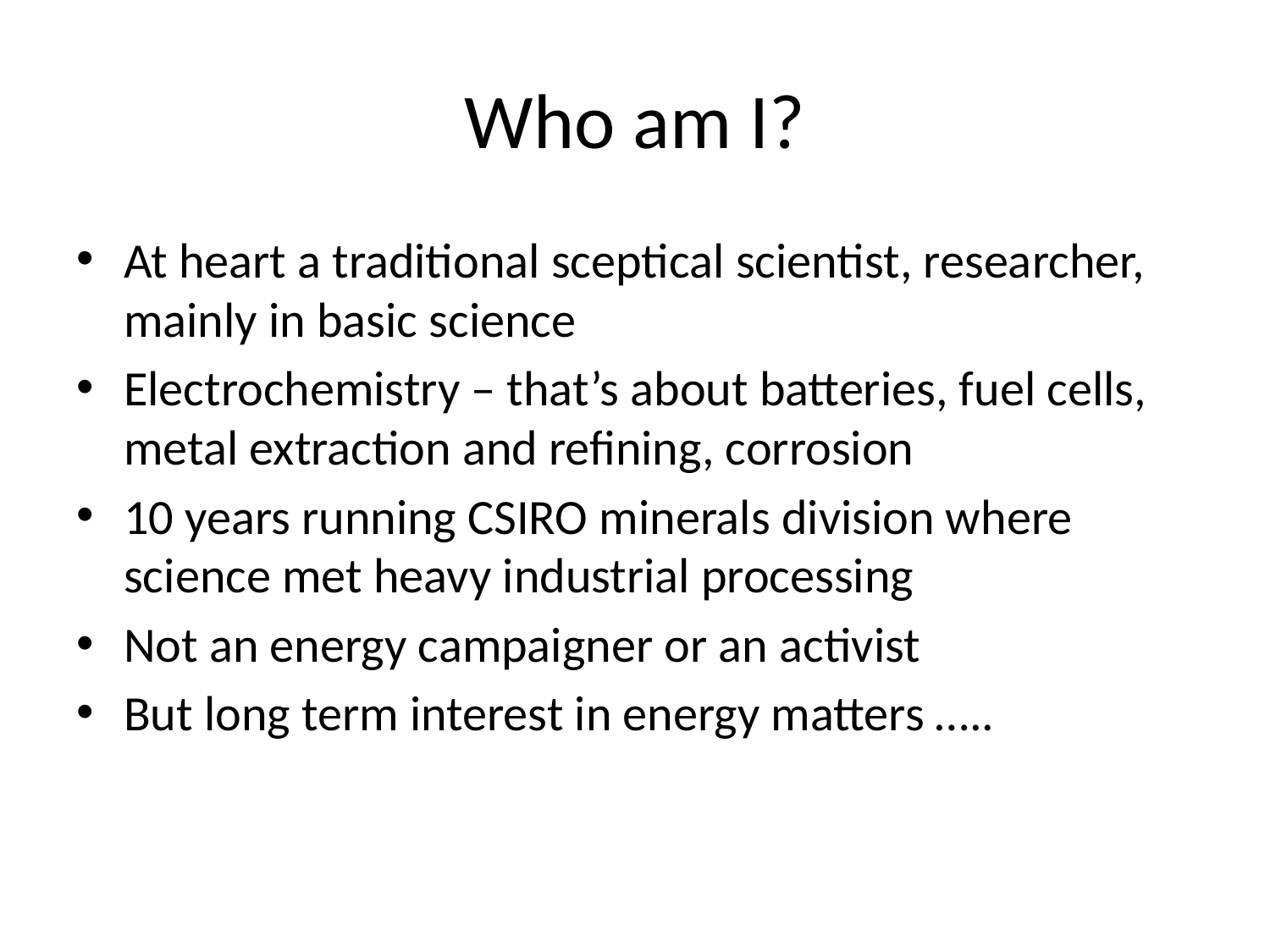

# Who am I?
At heart a traditional sceptical scientist, researcher, mainly in basic science
Electrochemistry – that’s about batteries, fuel cells, metal extraction and refining, corrosion
10 years running CSIRO minerals division where science met heavy industrial processing
Not an energy campaigner or an activist
But long term interest in energy matters …..